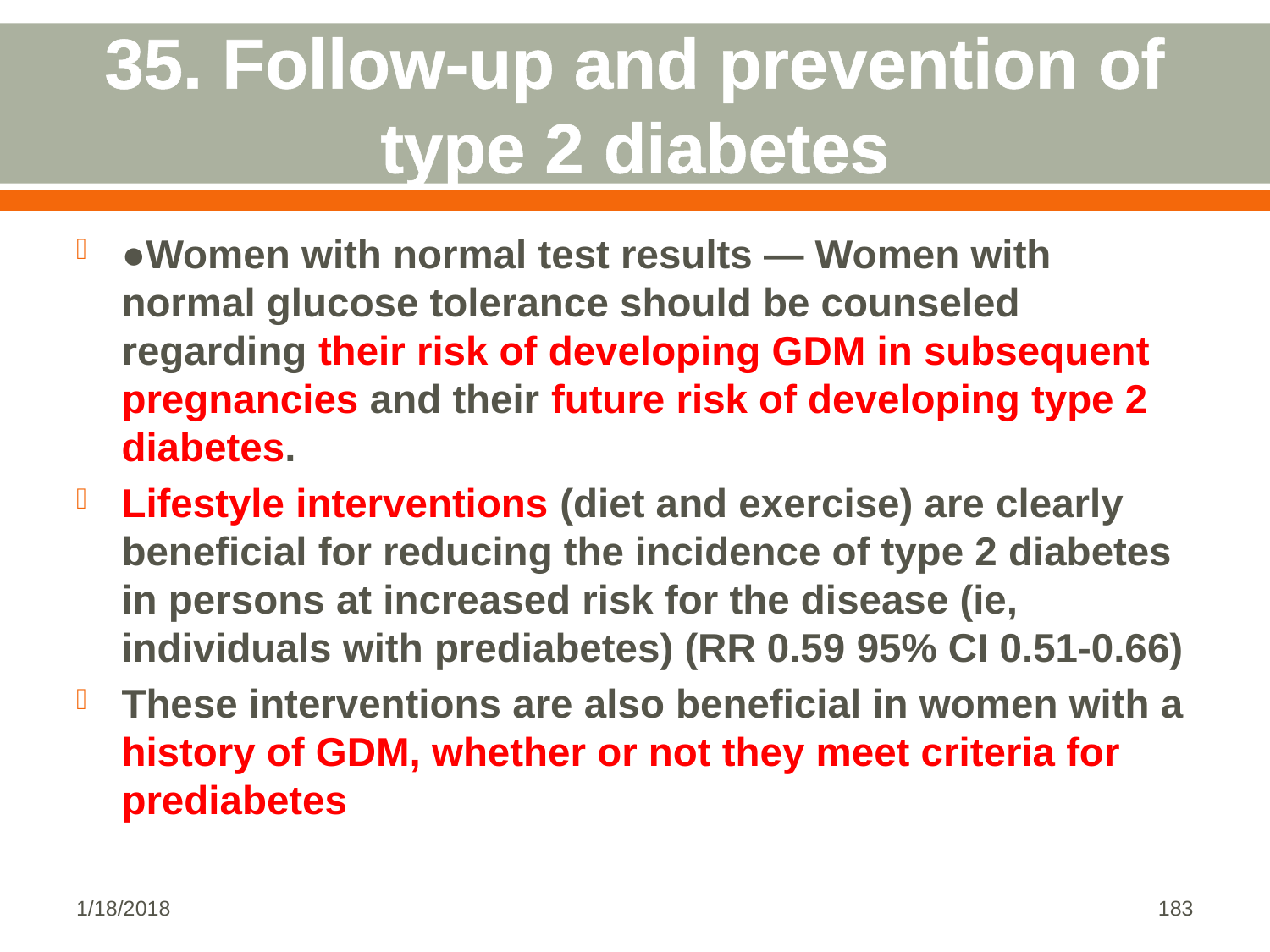

# 35. Follow-up and prevention of type 2 diabetes
●Women with normal test results — Women with normal glucose tolerance should be counseled regarding their risk of developing GDM in subsequent pregnancies and their future risk of developing type 2 diabetes.
Lifestyle interventions (diet and exercise) are clearly beneficial for reducing the incidence of type 2 diabetes in persons at increased risk for the disease (ie, individuals with prediabetes) (RR 0.59 95% CI 0.51-0.66)
These interventions are also beneficial in women with a history of GDM, whether or not they meet criteria for prediabetes
1/18/2018
183